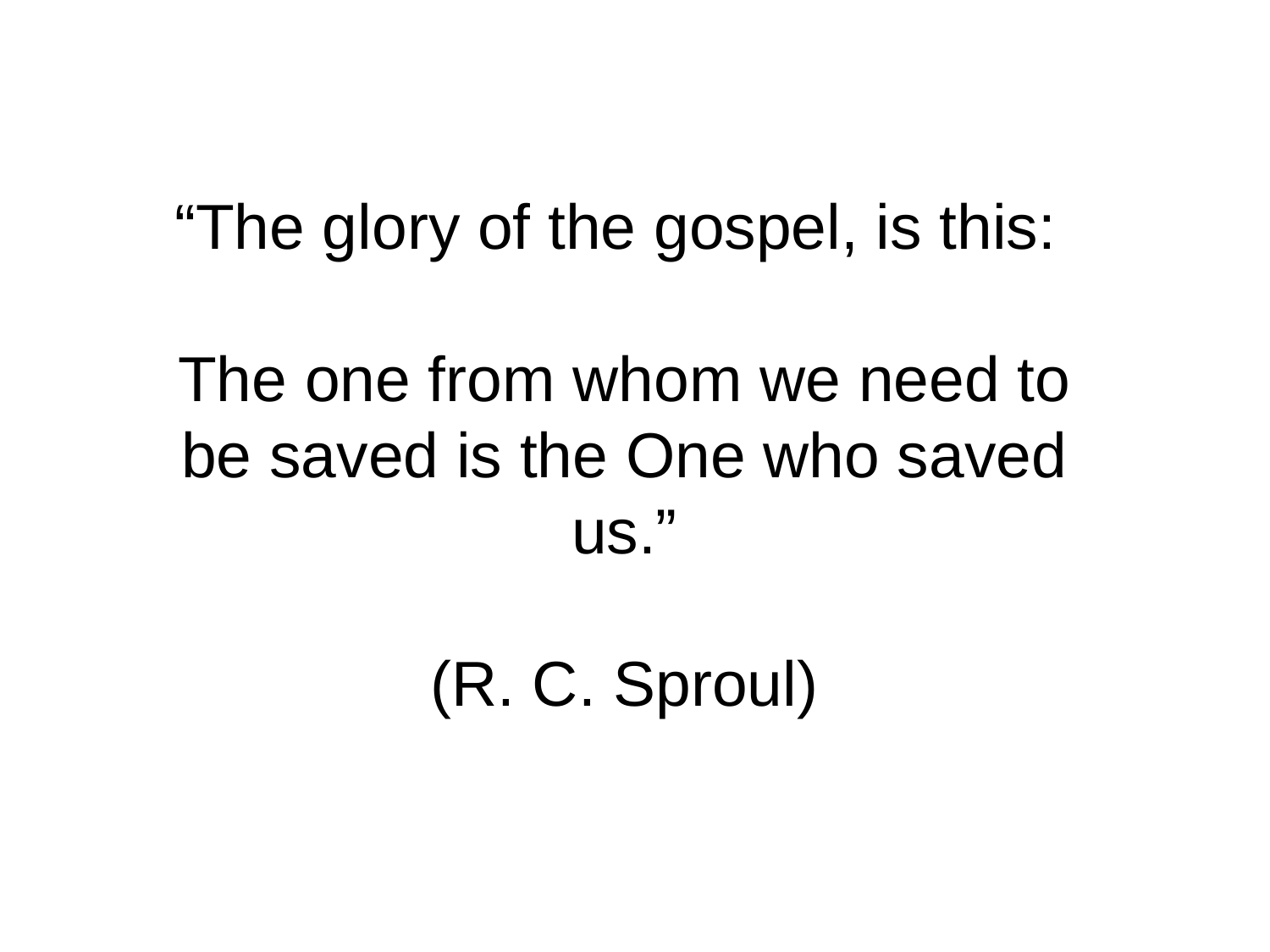

“The glory of the gospel, is this:

The one from whom we need to be saved is the One who saved us.”

(R. C. Sproul)